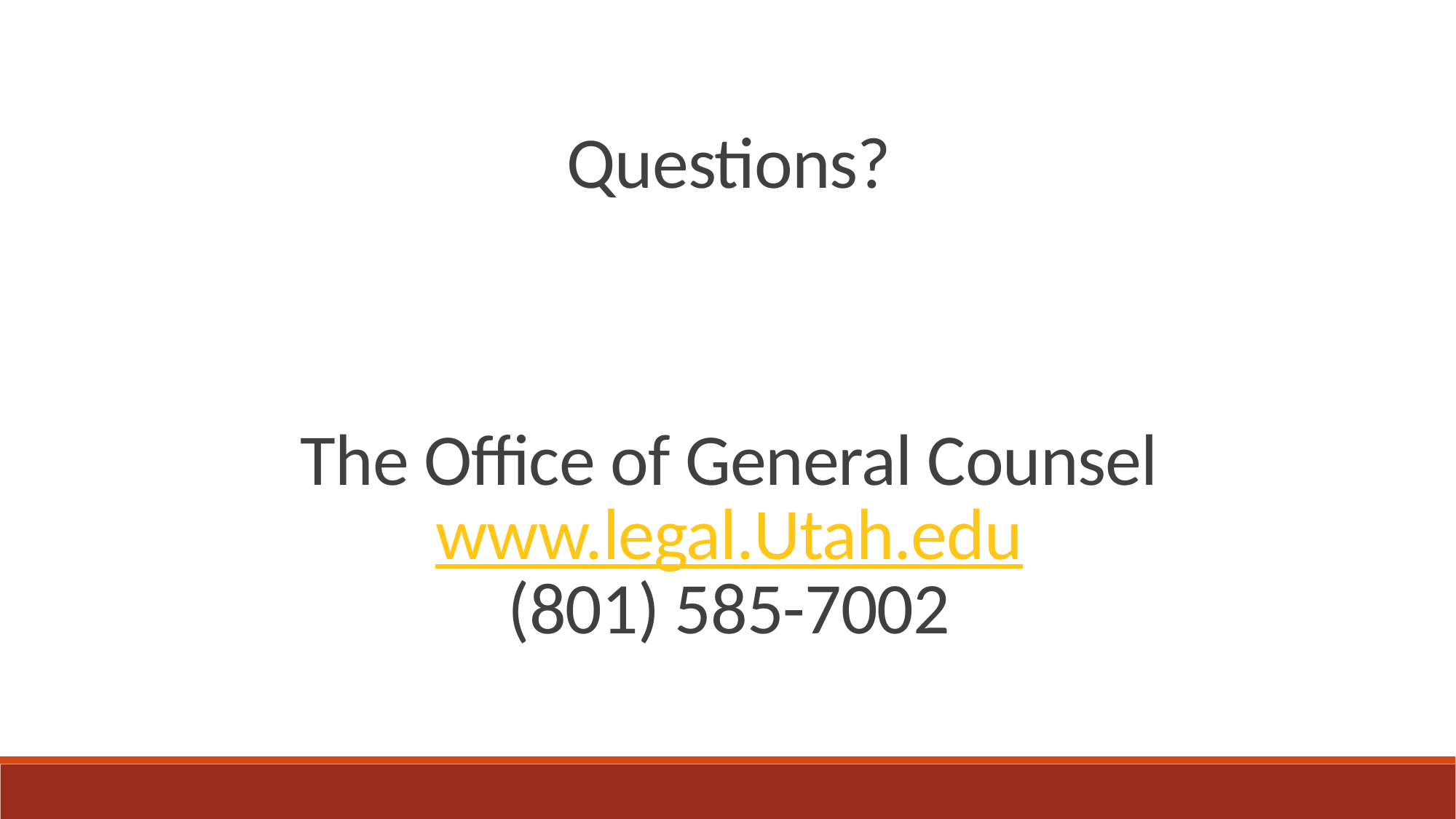

Questions?

The Office of General Counsel
www.legal.Utah.edu
(801) 585-7002